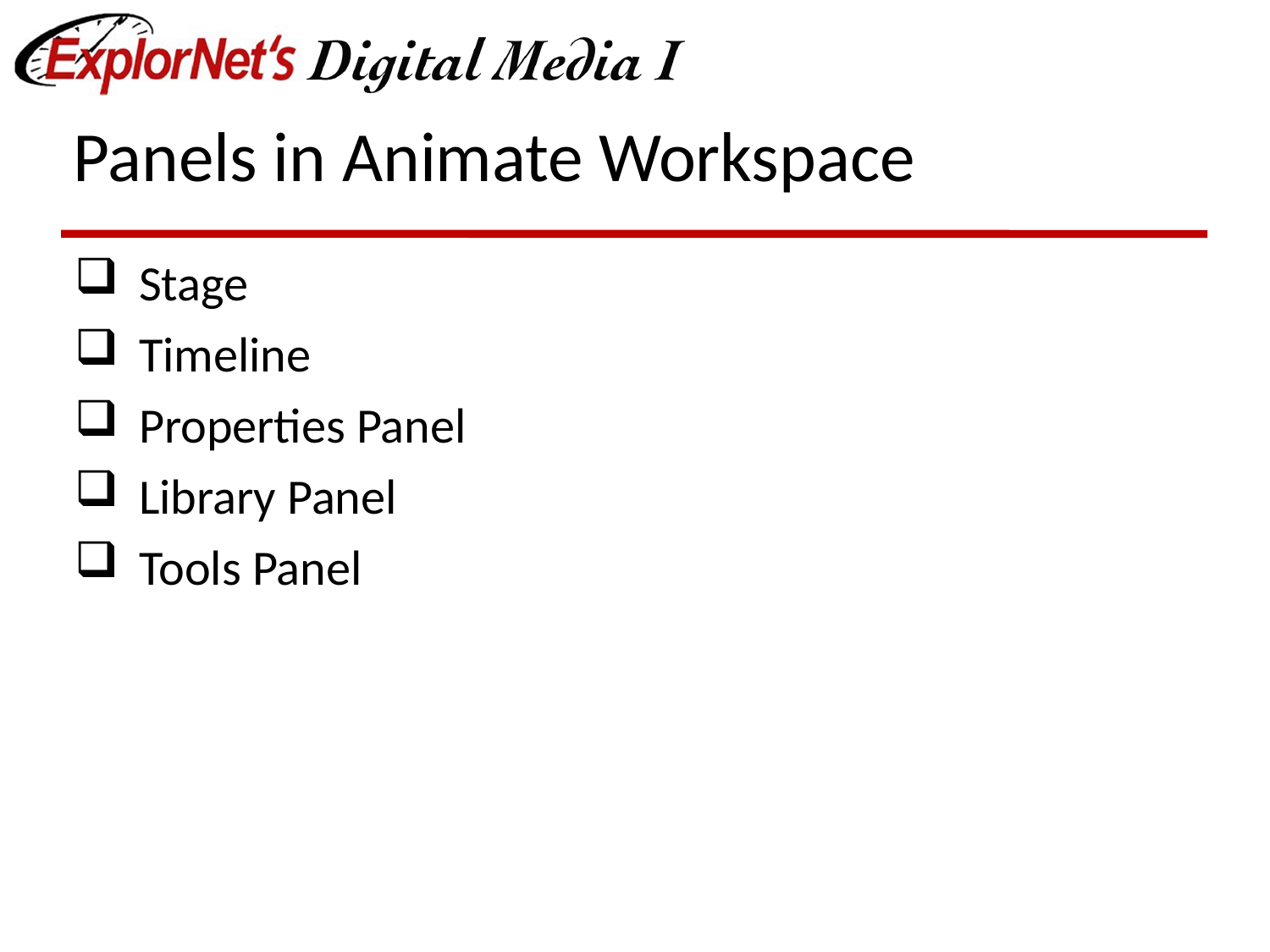

# Panels in Animate Workspace
Stage
Timeline
Properties Panel
Library Panel
Tools Panel